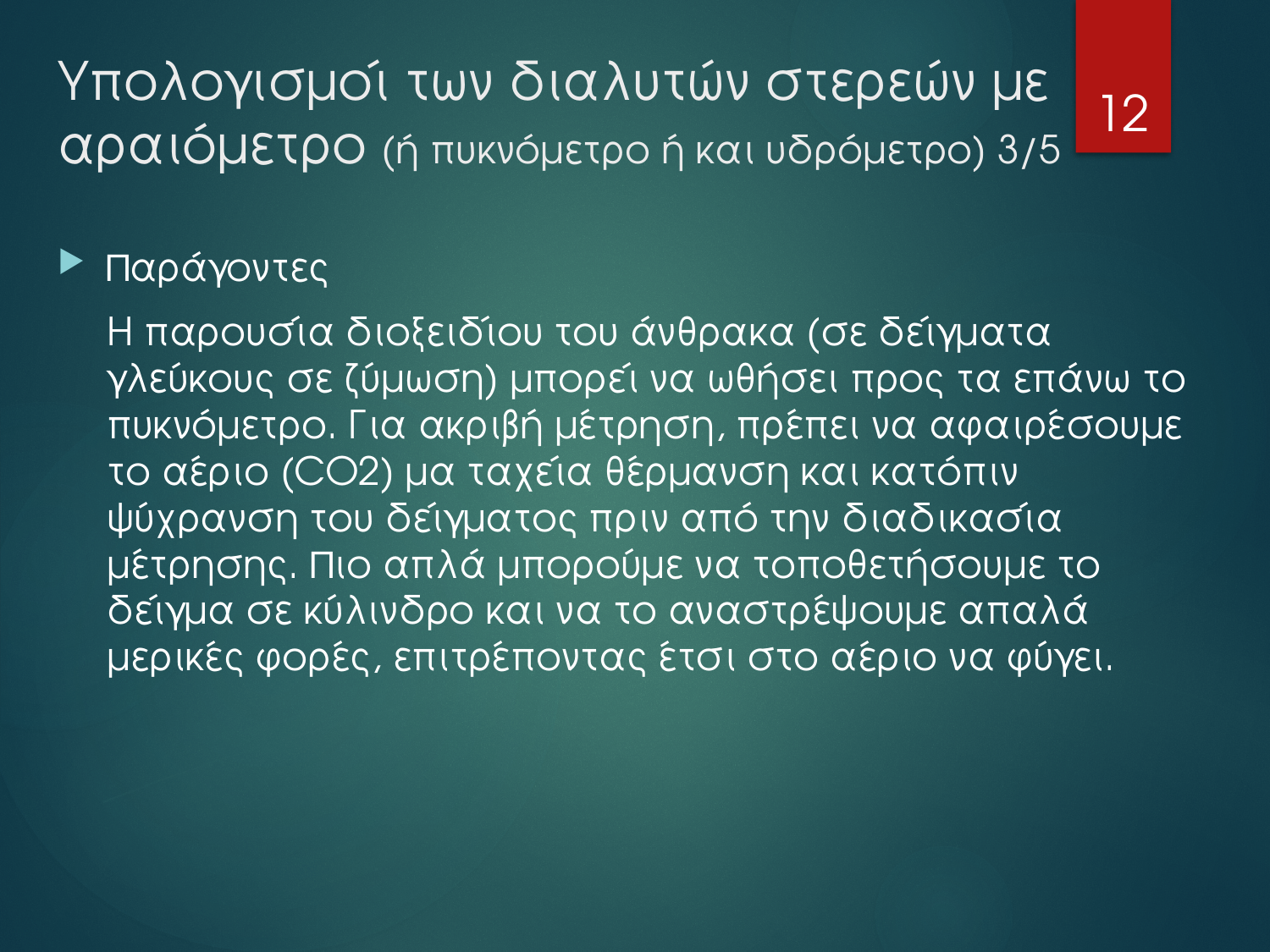

# Υπολογισμοί των διαλυτών στερεών με αραιόμετρο (ή πυκνόμετρο ή και υδρόμετρο) 3/5
12
Παράγοντες
Η παρουσία διοξειδίου του άνθρακα (σε δείγματα γλεύκους σε ζύμωση) μπορεί να ωθήσει προς τα επάνω το πυκνόμετρο. Για ακριβή μέτρηση, πρέπει να αφαιρέσουμε το αέριο (CO2) μα ταχεία θέρμανση και κατόπιν ψύχρανση του δείγματος πριν από την διαδικασία μέτρησης. Πιο απλά μπορούμε να τοποθετήσουμε το δείγμα σε κύλινδρο και να το αναστρέψουμε απαλά μερικές φορές, επιτρέποντας έτσι στο αέριο να φύγει.